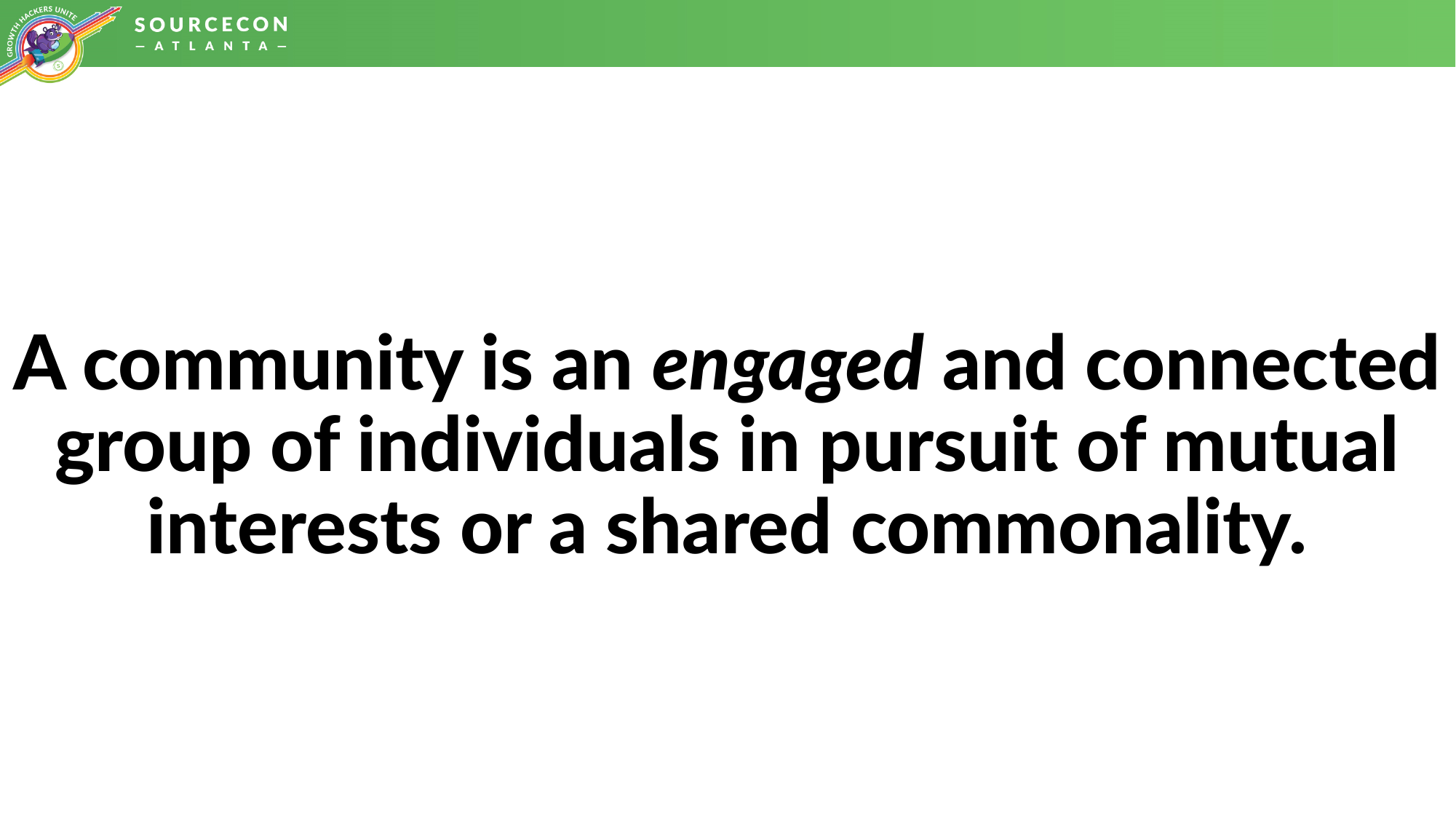

# A community is an engaged and connected group of individuals in pursuit of mutual interests or a shared commonality.